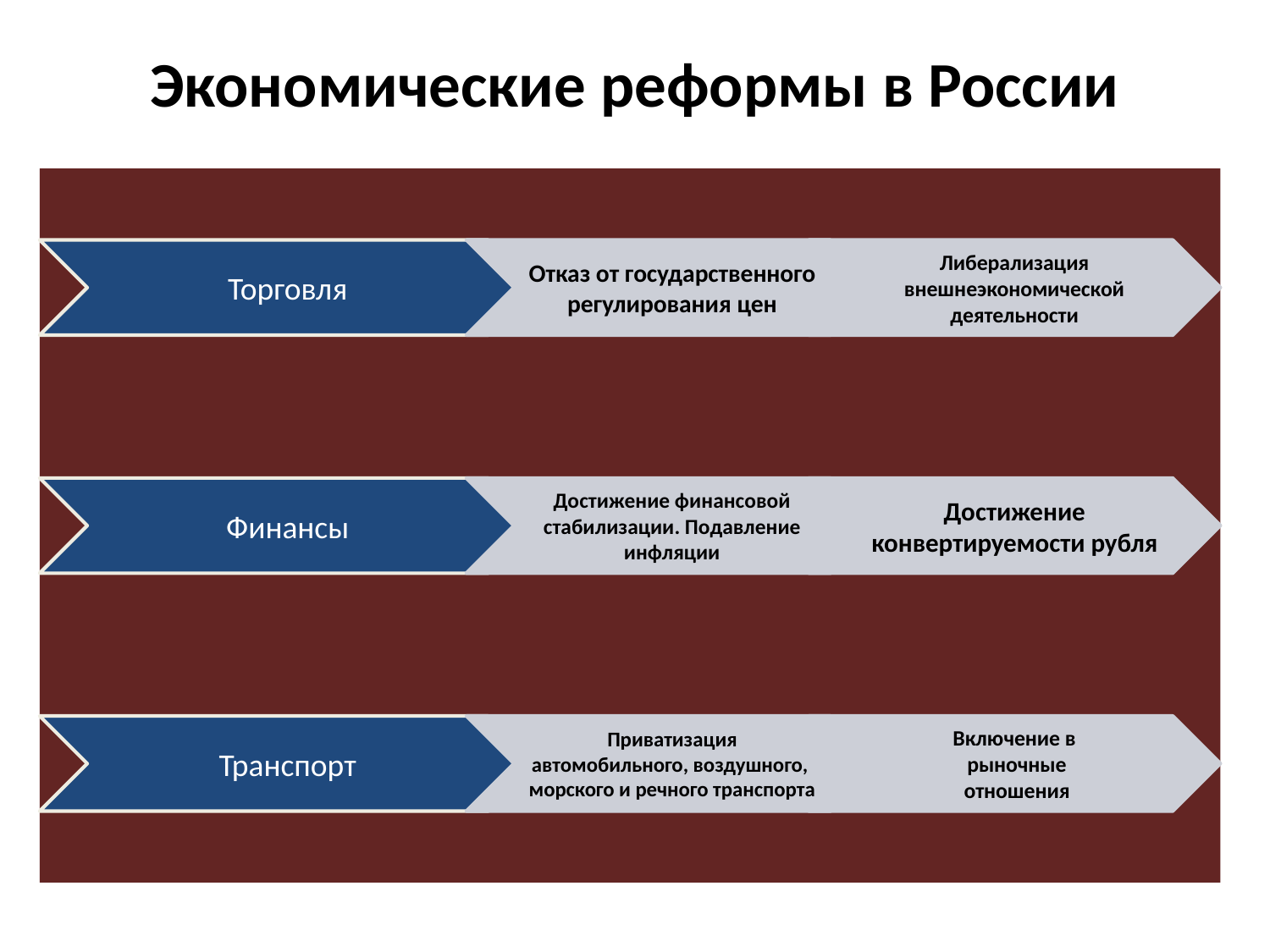

# Экономические реформы в России
Торговля
Отказ от государственного регулирования цен
Либерализация внешнеэкономической деятельности
Финансы
Достижение финансовой стабилизации. Подавление инфляции
Достижение конвертируемости рубля
Транспорт
Приватизация автомобильного, воздушного,
морского и речного транспорта
Включение в
 рыночные
 отношения